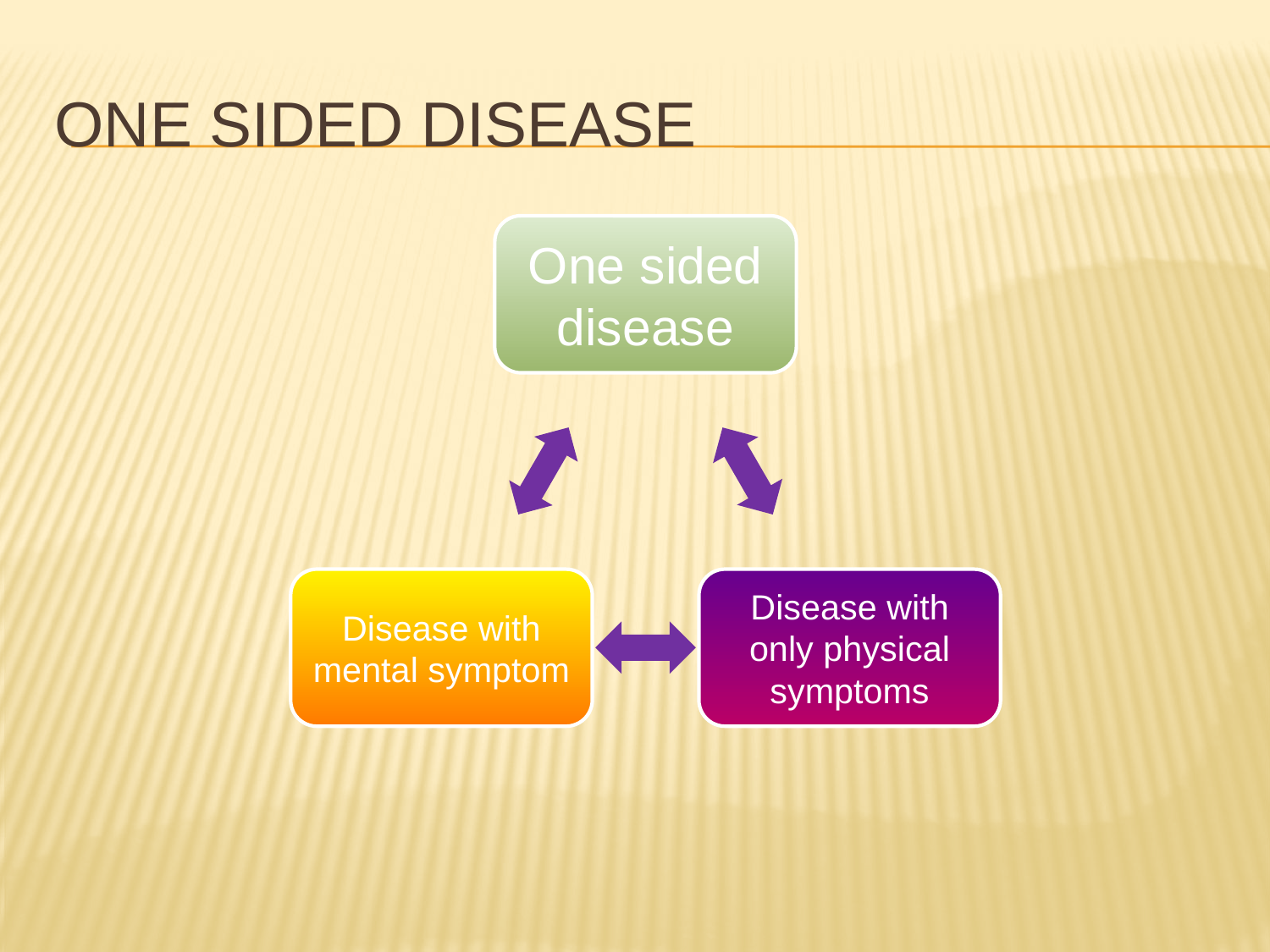

# One sided disease
One sided disease
Disease with only physical symptoms
Disease with mental symptom